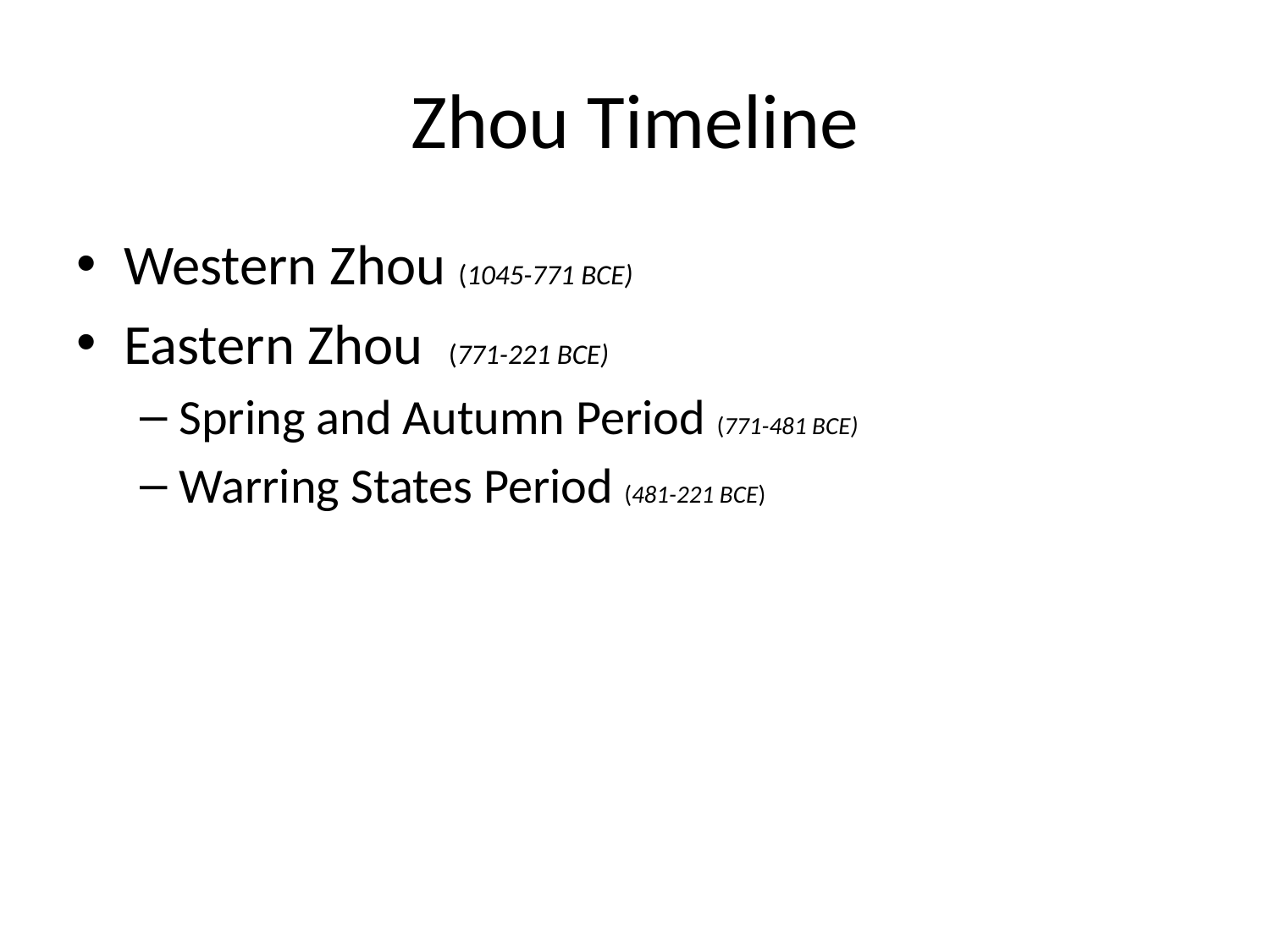

# Zhou Timeline
Western Zhou (1045-771 BCE)
Eastern Zhou  (771-221 BCE)
Spring and Autumn Period (771-481 BCE)
Warring States Period (481-221 BCE)